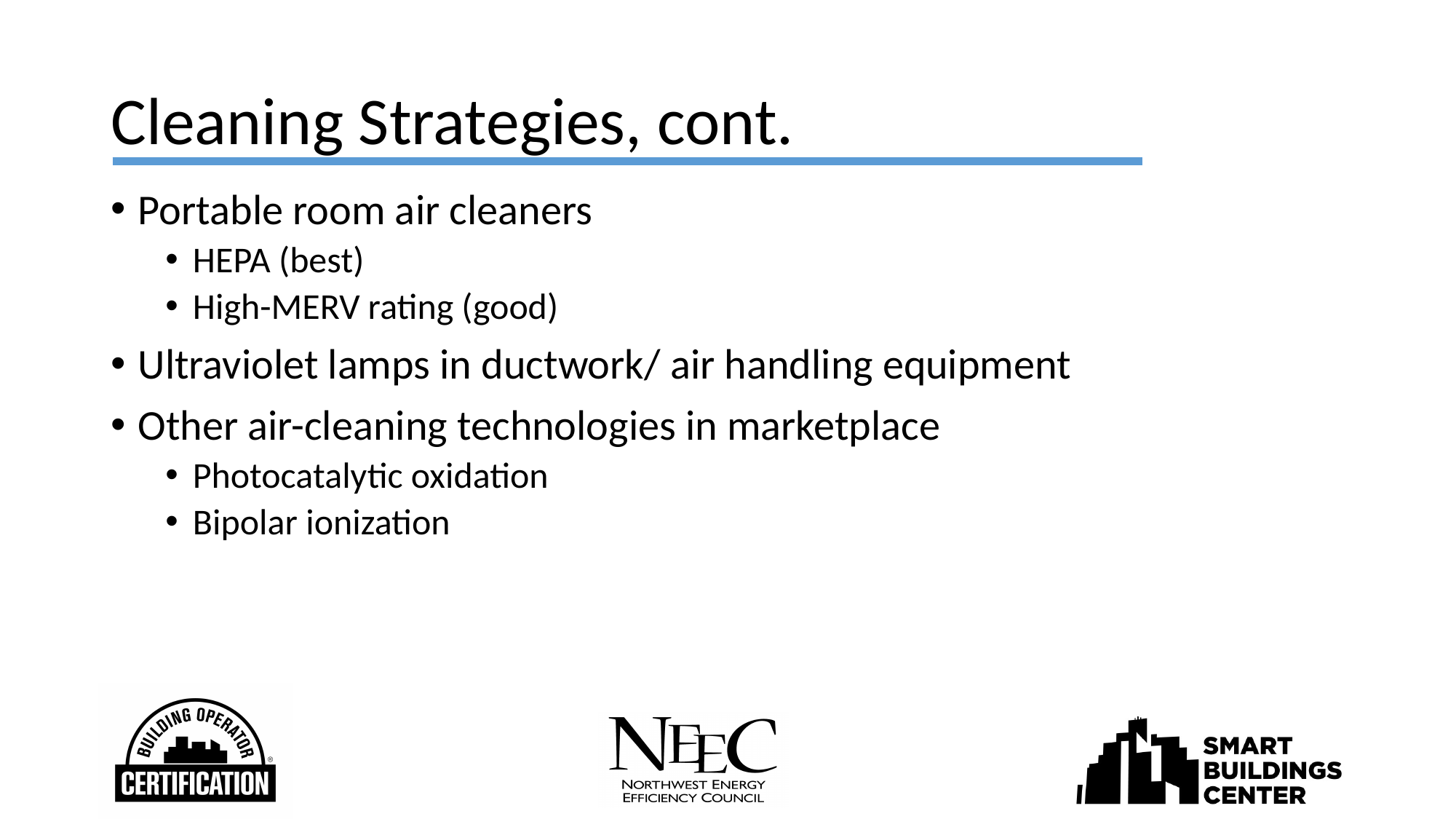

# Cleaning Strategies, cont.
Portable room air cleaners
HEPA (best)
High-MERV rating (good)
Ultraviolet lamps in ductwork/ air handling equipment
Other air-cleaning technologies in marketplace
Photocatalytic oxidation
Bipolar ionization